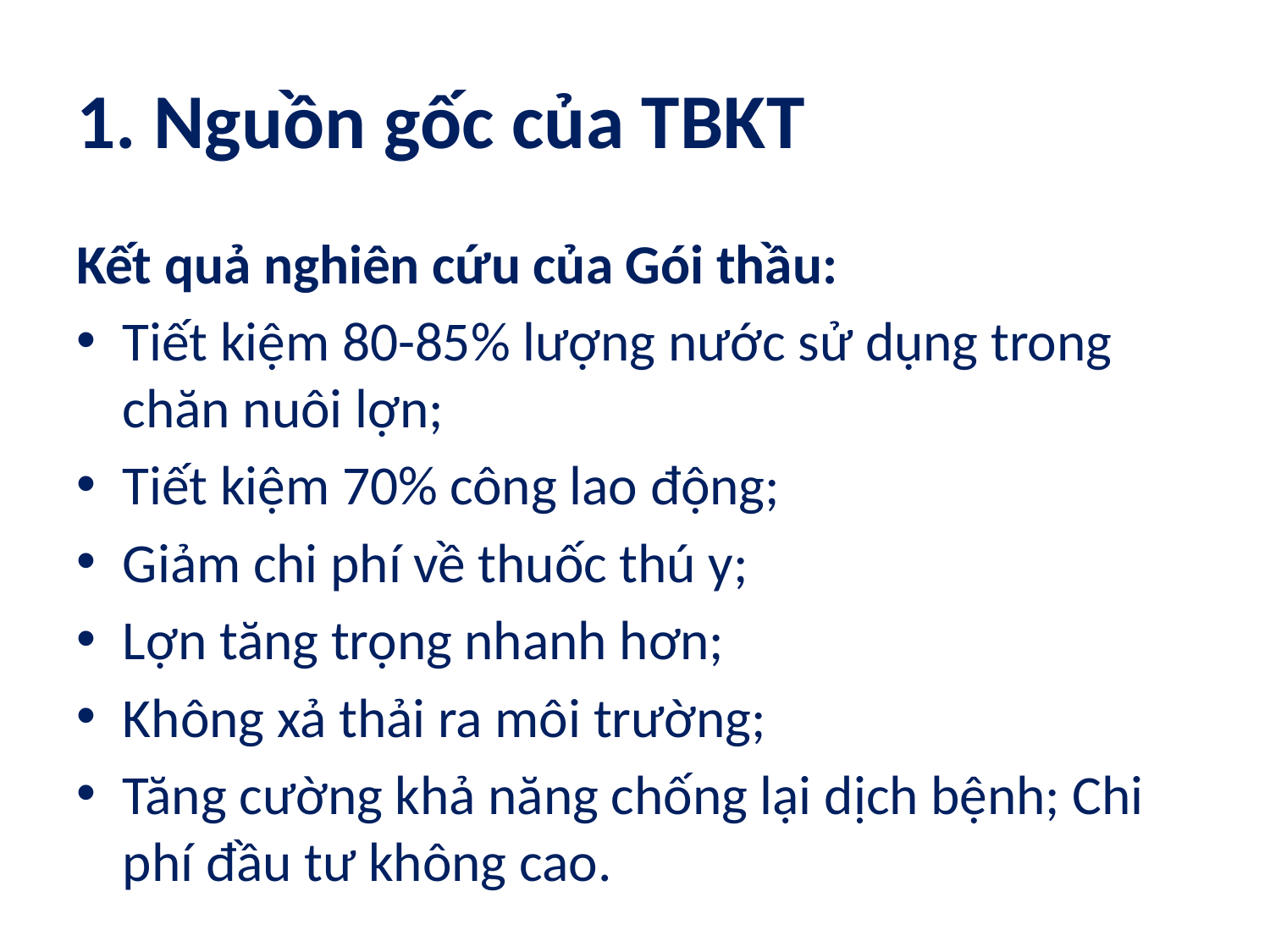

# 1. Nguồn gốc của TBKT
Kết quả nghiên cứu của Gói thầu:
Tiết kiệm 80-85% lượng nước sử dụng trong chăn nuôi lợn;
Tiết kiệm 70% công lao động;
Giảm chi phí về thuốc thú y;
Lợn tăng trọng nhanh hơn;
Không xả thải ra môi trường;
Tăng cường khả năng chống lại dịch bệnh; Chi phí đầu tư không cao.